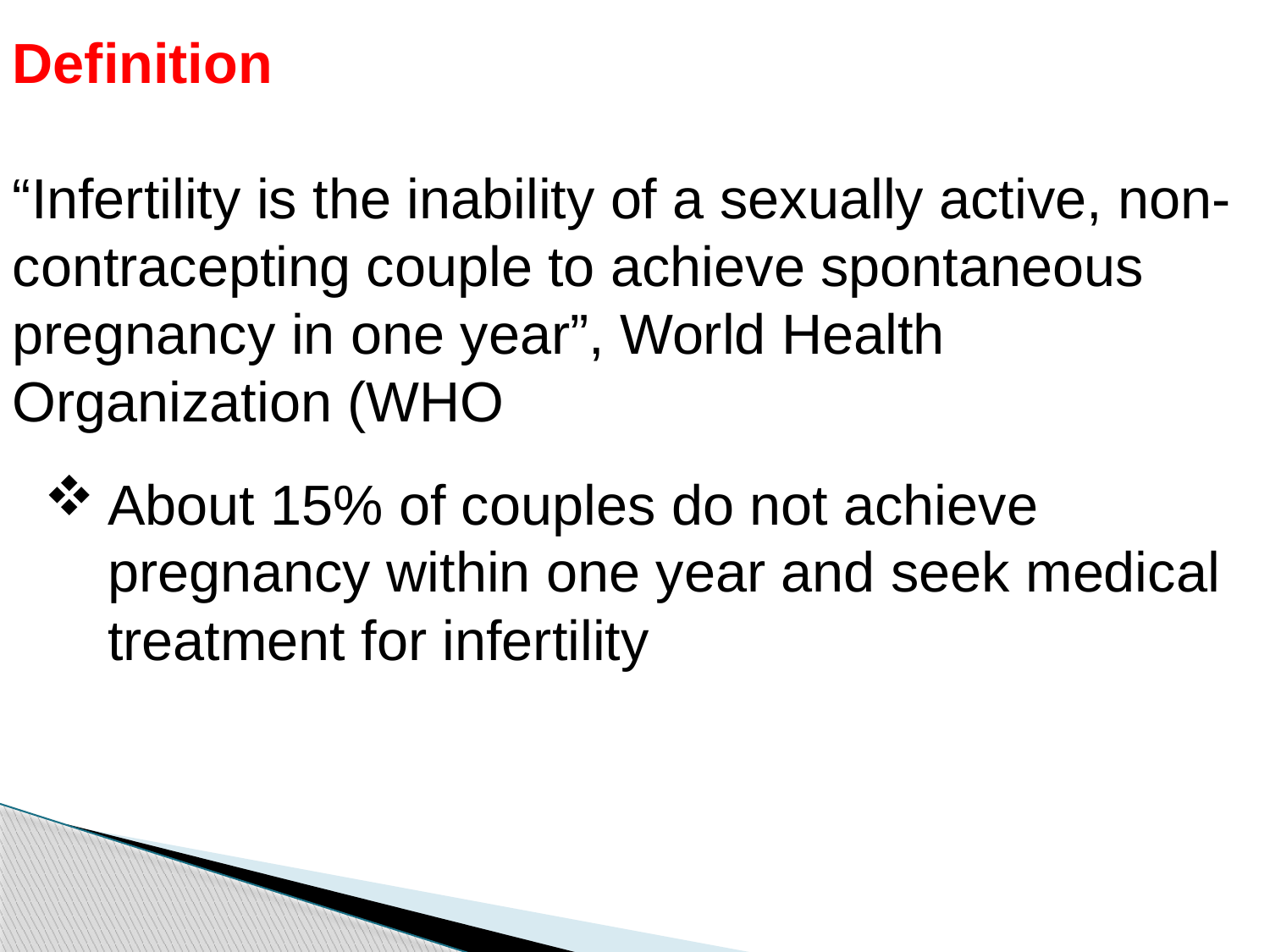

Definition

“Infertility is the inability of a sexually active, non-contracepting couple to achieve spontaneous pregnancy in one year”, World Health Organization (WHO

About 15% of couples do not achieve pregnancy within one year and seek medical treatment for infertility